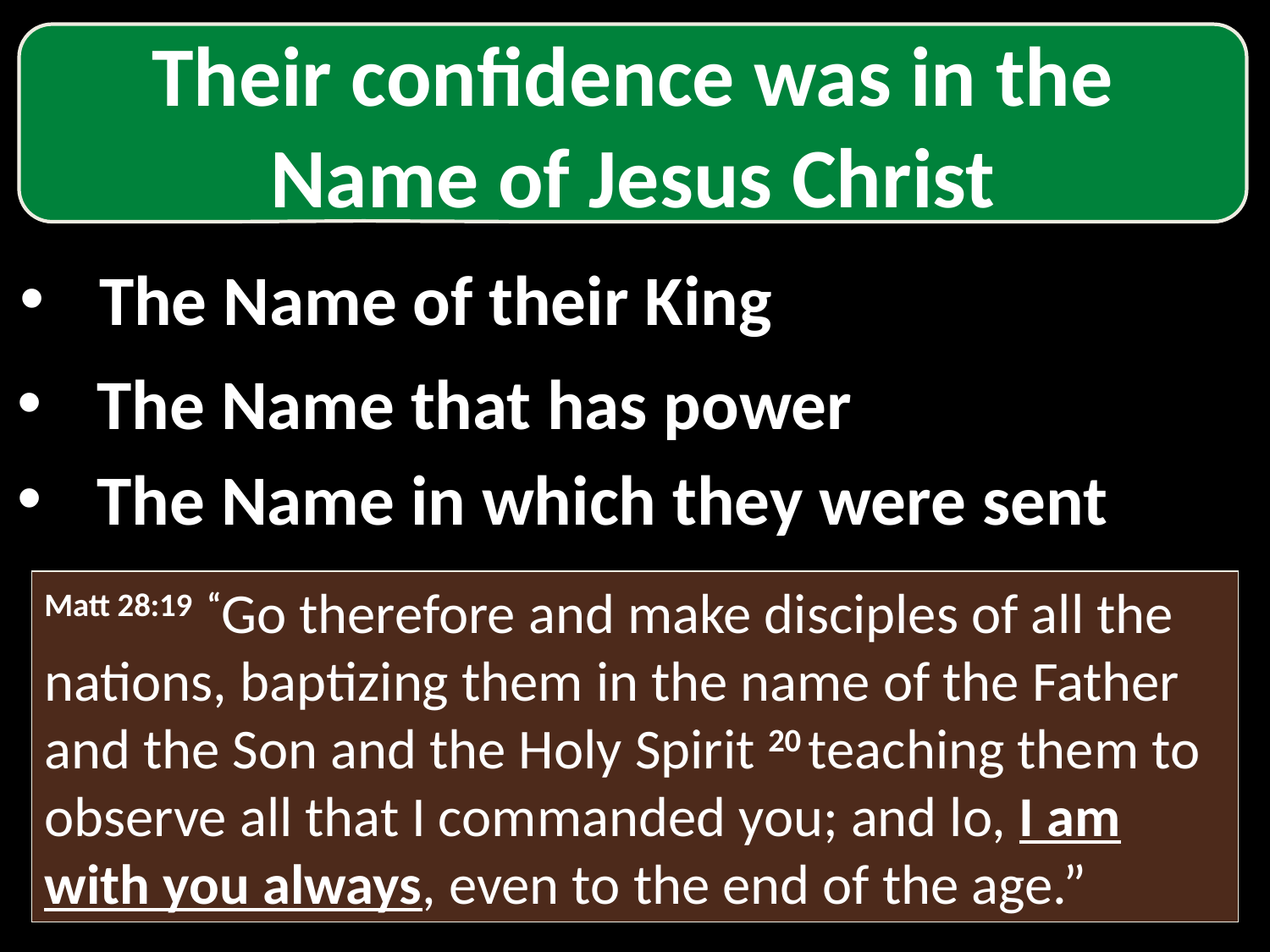

Their confidence was in the Name of Jesus Christ
The Name of their King
The Name that has power
The Name in which they were sent
Matt 28:19  “Go therefore and make disciples of all the nations, baptizing them in the name of the Father and the Son and the Holy Spirit 20 teaching them to observe all that I commanded you; and lo, I am with you always, even to the end of the age.”
Matt 28:19  “Go therefore and make disciples of all the nations, baptizing them in the name of the Father and the Son and the Holy Spirit 20 teaching them to observe all that I commanded you; and lo, I am with you always, even to the end of the age.”